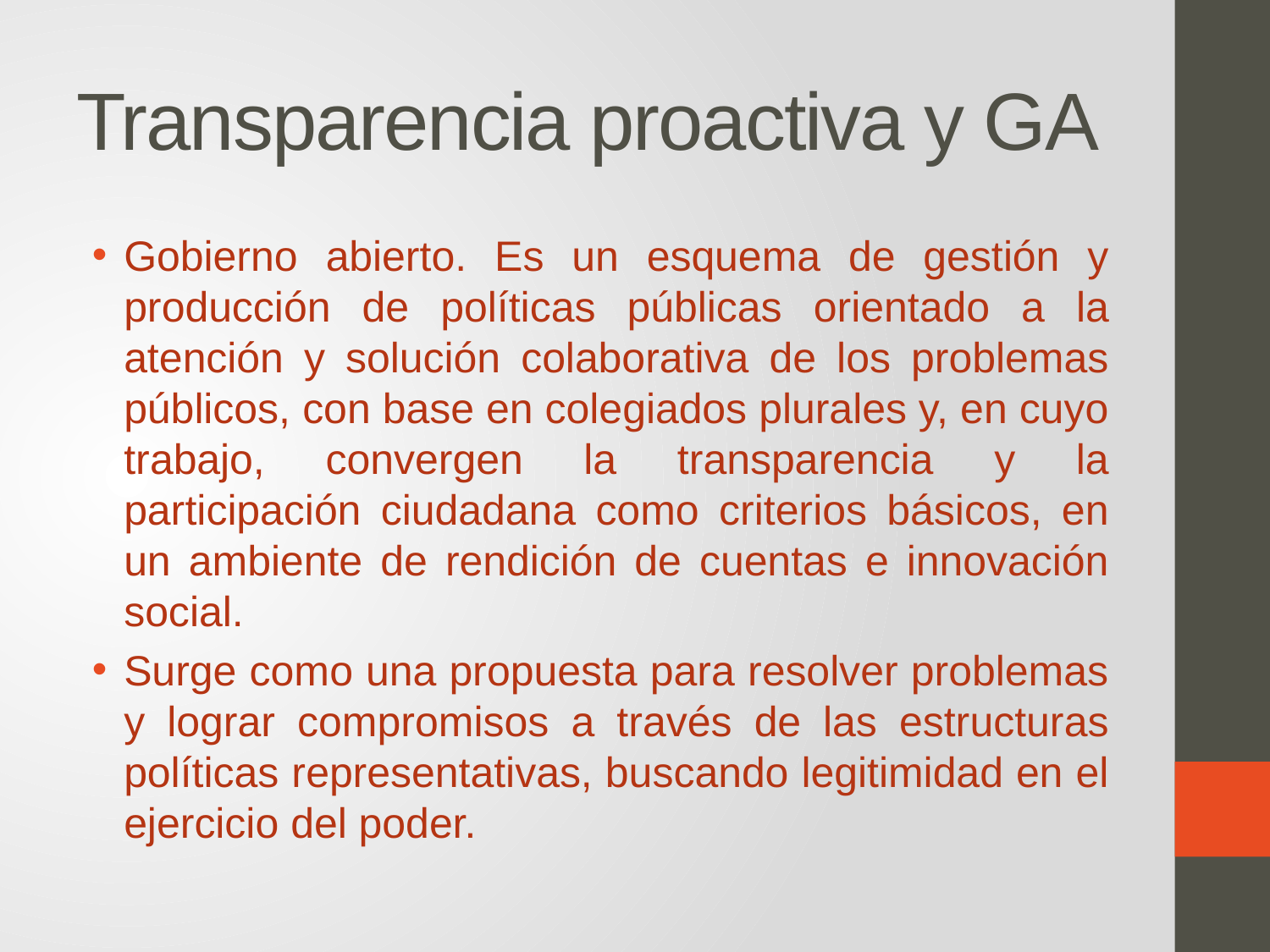

# Transparencia proactiva y GA
Gobierno abierto. Es un esquema de gestión y producción de políticas públicas orientado a la atención y solución colaborativa de los problemas públicos, con base en colegiados plurales y, en cuyo trabajo, convergen la transparencia y la participación ciudadana como criterios básicos, en un ambiente de rendición de cuentas e innovación social.
Surge como una propuesta para resolver problemas y lograr compromisos a través de las estructuras políticas representativas, buscando legitimidad en el ejercicio del poder.